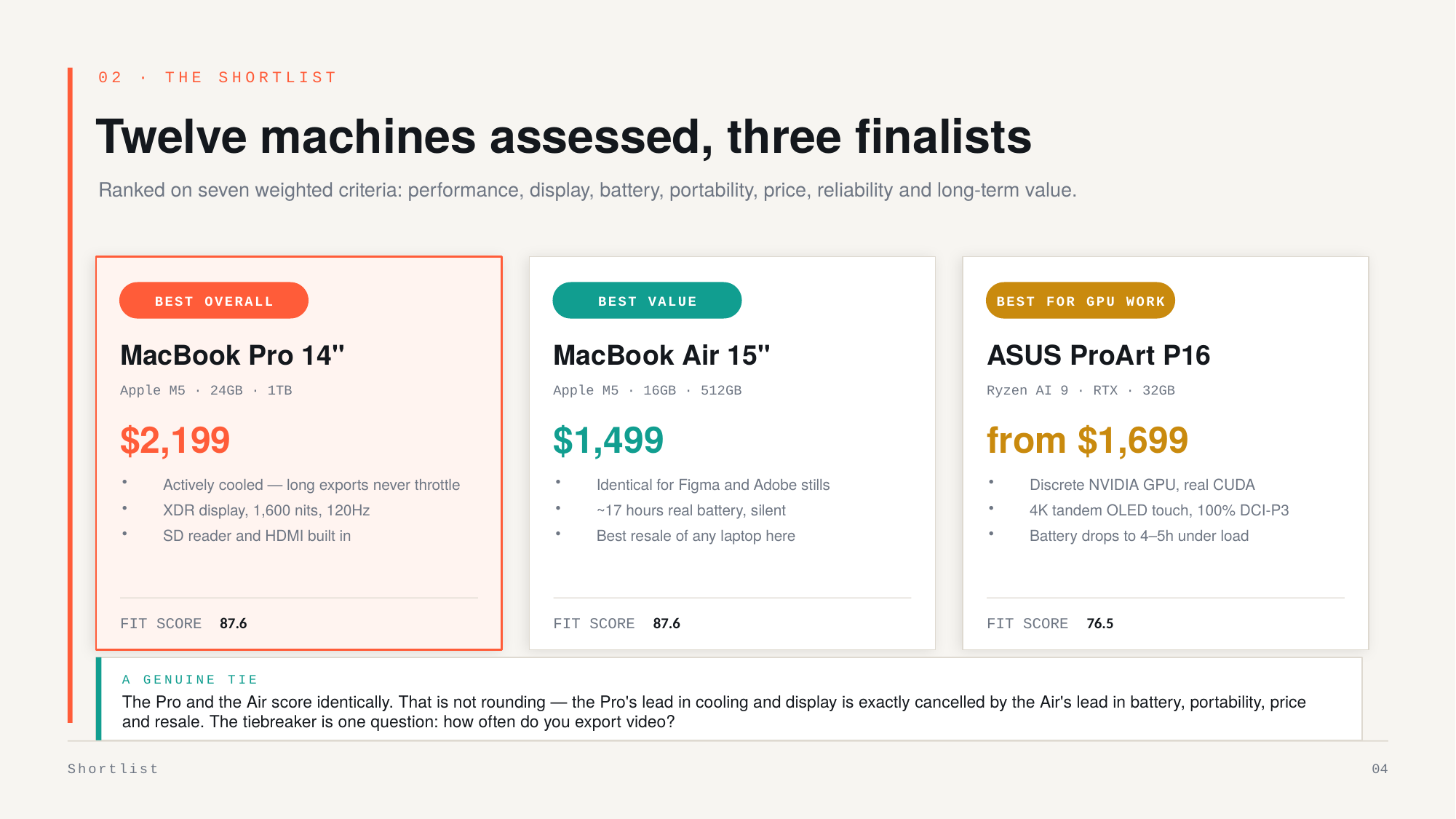

02 · THE SHORTLIST

Twelve machines assessed, three finalists
Ranked on seven weighted criteria: performance, display, battery, portability, price, reliability and long-term value.

BEST OVERALL

BEST VALUE

BEST FOR GPU WORK
MacBook Pro 14"
MacBook Air 15"
ASUS ProArt P16
Apple M5 · 24GB · 1TB
Apple M5 · 16GB · 512GB
Ryzen AI 9 · RTX · 32GB
$2,199
$1,499
from $1,699
Actively cooled — long exports never throttle
XDR display, 1,600 nits, 120Hz
SD reader and HDMI built in
Identical for Figma and Adobe stills
~17 hours real battery, silent
Best resale of any laptop here
Discrete NVIDIA GPU, real CUDA
4K tandem OLED touch, 100% DCI-P3
Battery drops to 4–5h under load

FIT SCORE  87.6
FIT SCORE  87.6
FIT SCORE  76.5

A GENUINE TIE
The Pro and the Air score identically. That is not rounding — the Pro's lead in cooling and display is exactly cancelled by the Air's lead in battery, portability, price and resale. The tiebreaker is one question: how often do you export video?

Shortlist
04